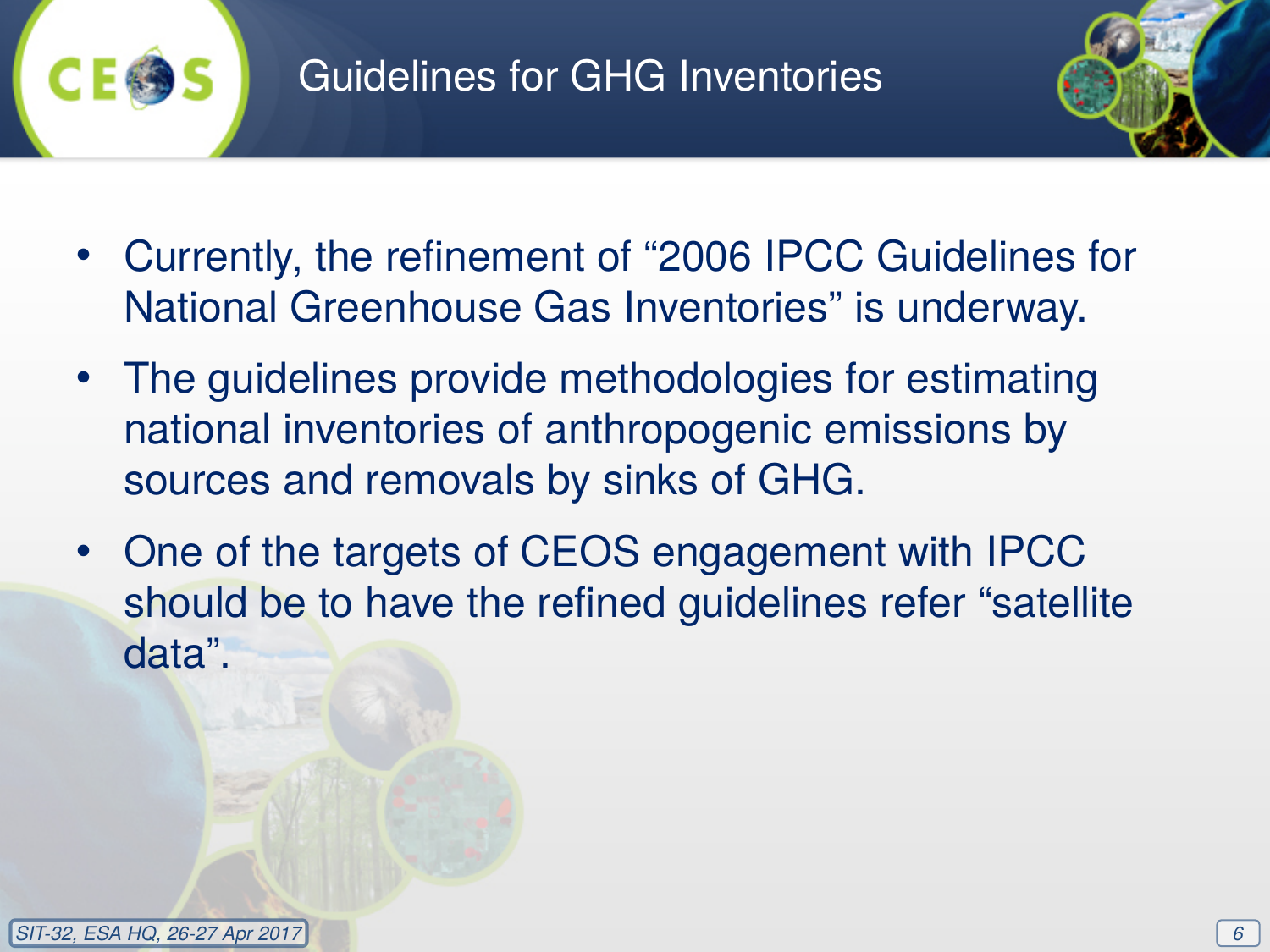

Guidelines for GHG Inventories
Currently, the refinement of “2006 IPCC Guidelines for National Greenhouse Gas Inventories” is underway.
The guidelines provide methodologies for estimating national inventories of anthropogenic emissions by sources and removals by sinks of GHG.
One of the targets of CEOS engagement with IPCC should be to have the refined guidelines refer “satellite data”.
6